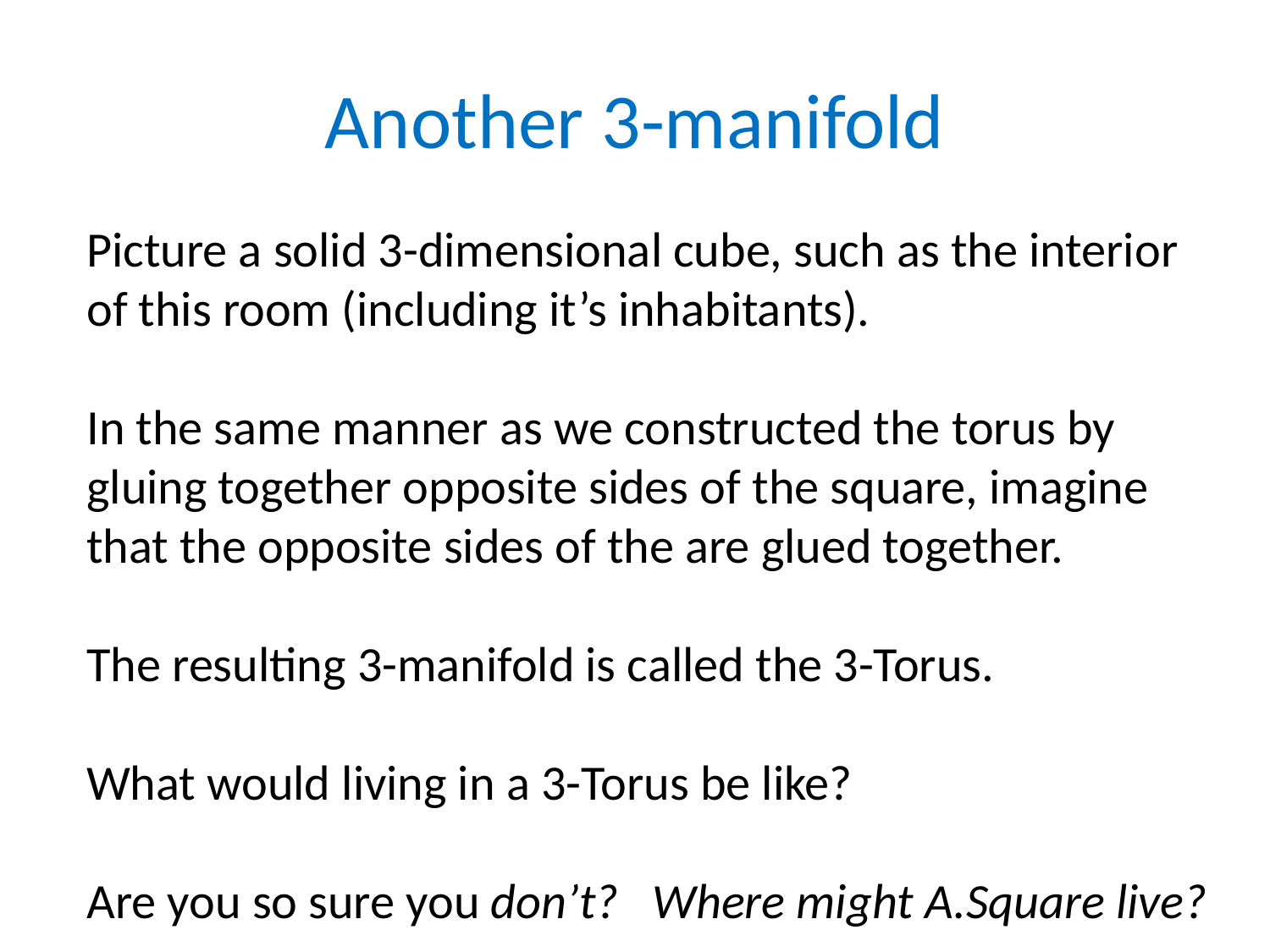

# Another 3-manifold
Picture a solid 3-dimensional cube, such as the interior of this room (including it’s inhabitants).

In the same manner as we constructed the torus by gluing together opposite sides of the square, imagine that the opposite sides of the are glued together.

The resulting 3-manifold is called the 3-Torus.

What would living in a 3-Torus be like?

Are you so sure you don’t?   Where might A.Square live?